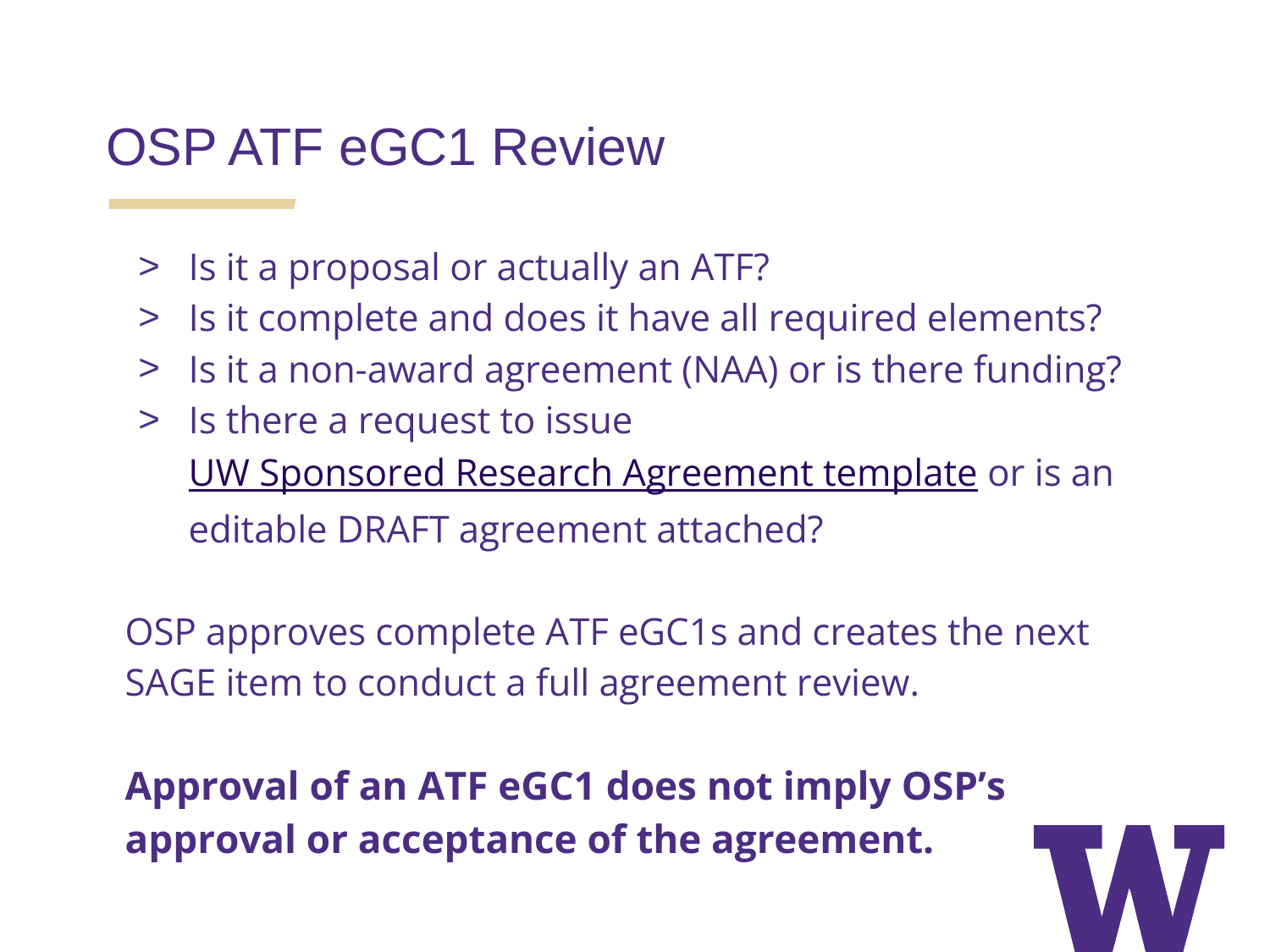

OSP ATF eGC1 Review
Is it a proposal or actually an ATF?
Is it complete and does it have all required elements?
Is it a non-award agreement (NAA) or is there funding?
Is there a request to issue UW Sponsored Research Agreement template or is an editable DRAFT agreement attached?

OSP approves complete ATF eGC1s and creates the next SAGE item to conduct a full agreement review.

Approval of an ATF eGC1 does not imply OSP’s approval or acceptance of the agreement.